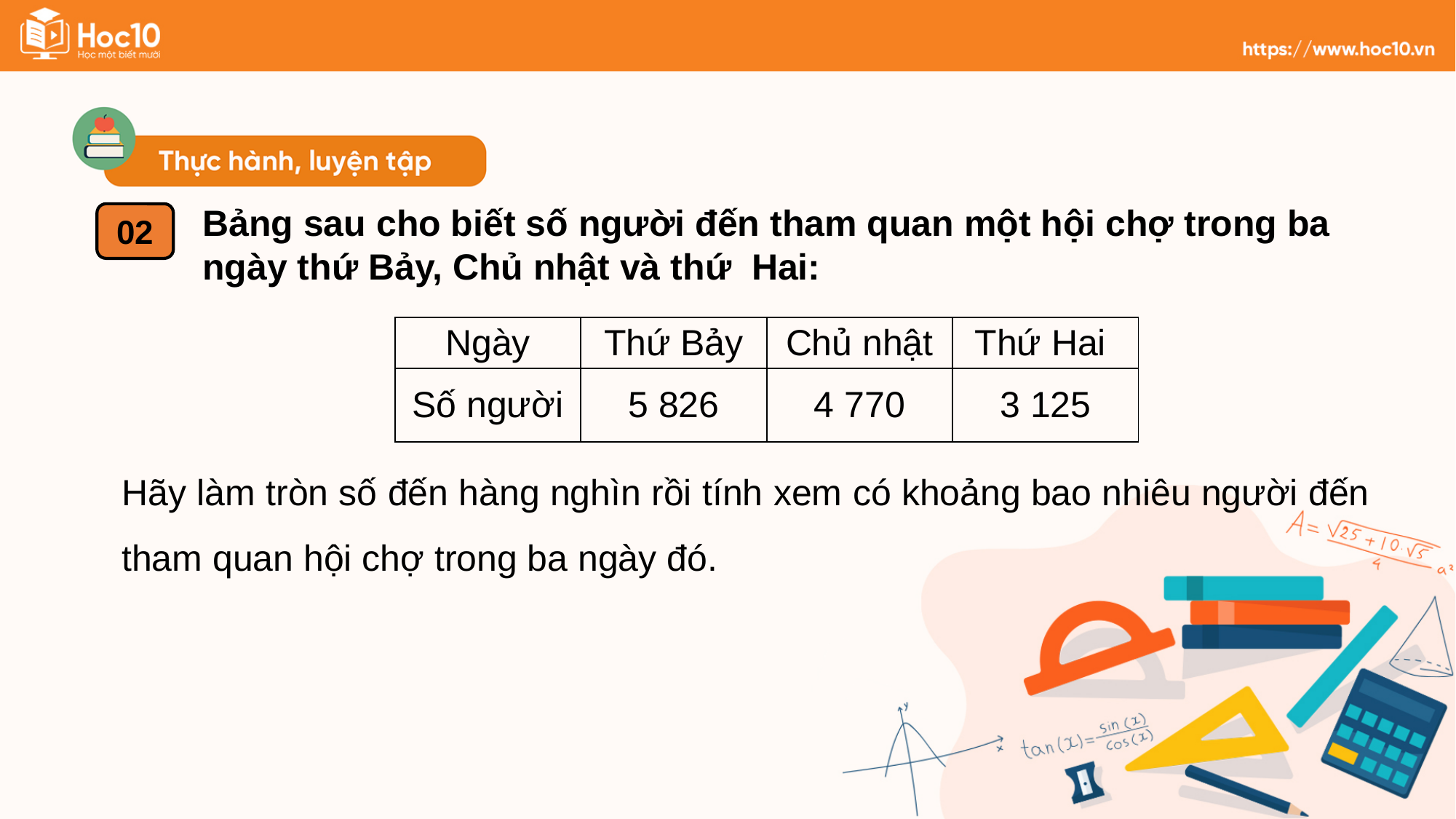

Bảng sau cho biết số người đến tham quan một hội chợ trong ba ngày thứ Bảy, Chủ nhật và thứ  Hai:
02
| Ngày | Thứ Bảy | Chủ nhật | Thứ Hai |
| --- | --- | --- | --- |
| Số người | 5 826 | 4 770 | 3 125 |
Hãy làm tròn số đến hàng nghìn rồi tính xem có khoảng bao nhiêu người đến tham quan hội chợ trong ba ngày đó.